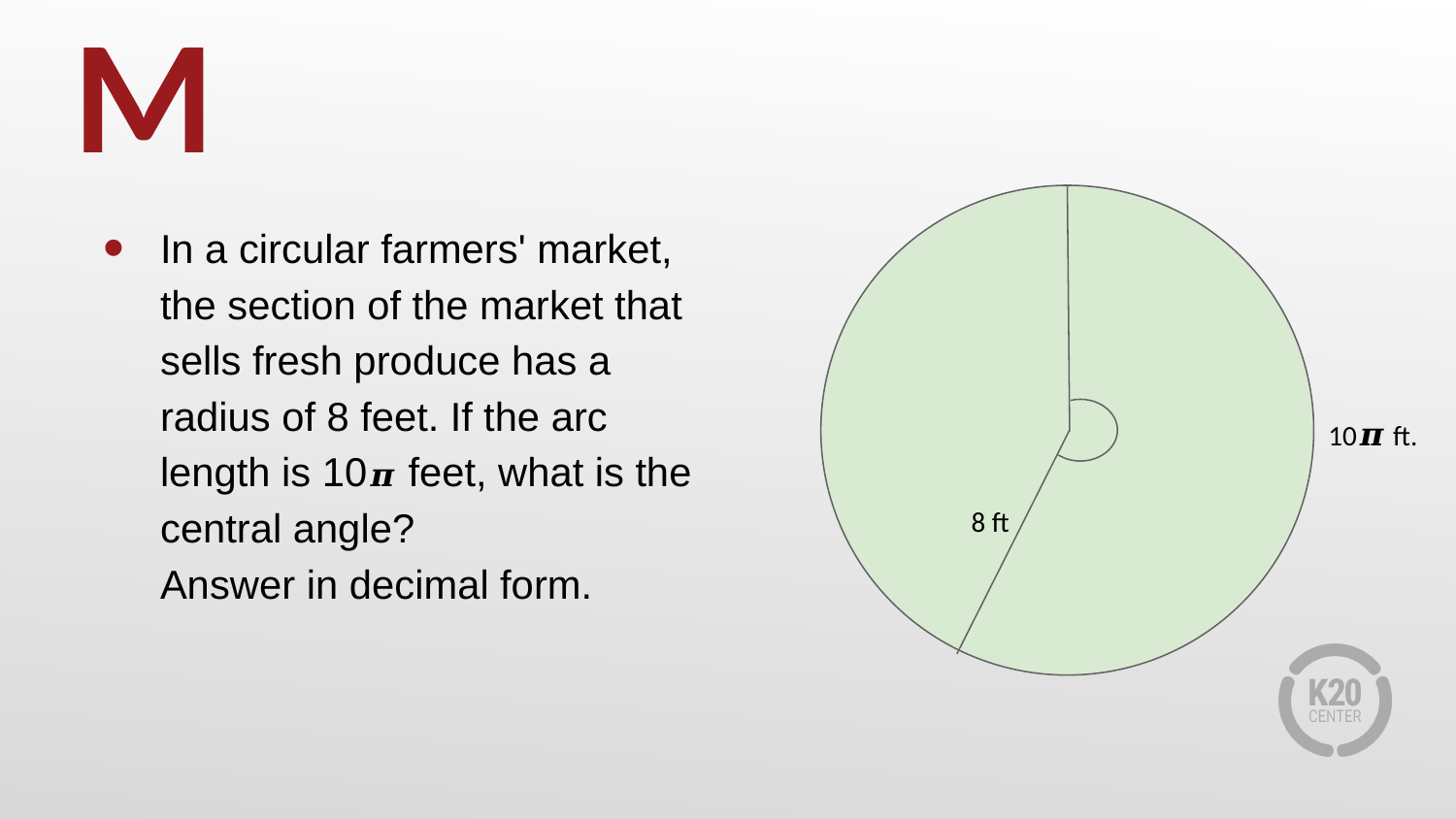

# M

10𝝅 ft.
8 ft
In a circular farmers' market, the section of the market that sells fresh produce has a radius of 8 feet. If the arc length is 10𝝅 feet, what is the central angle?
Answer in decimal form.